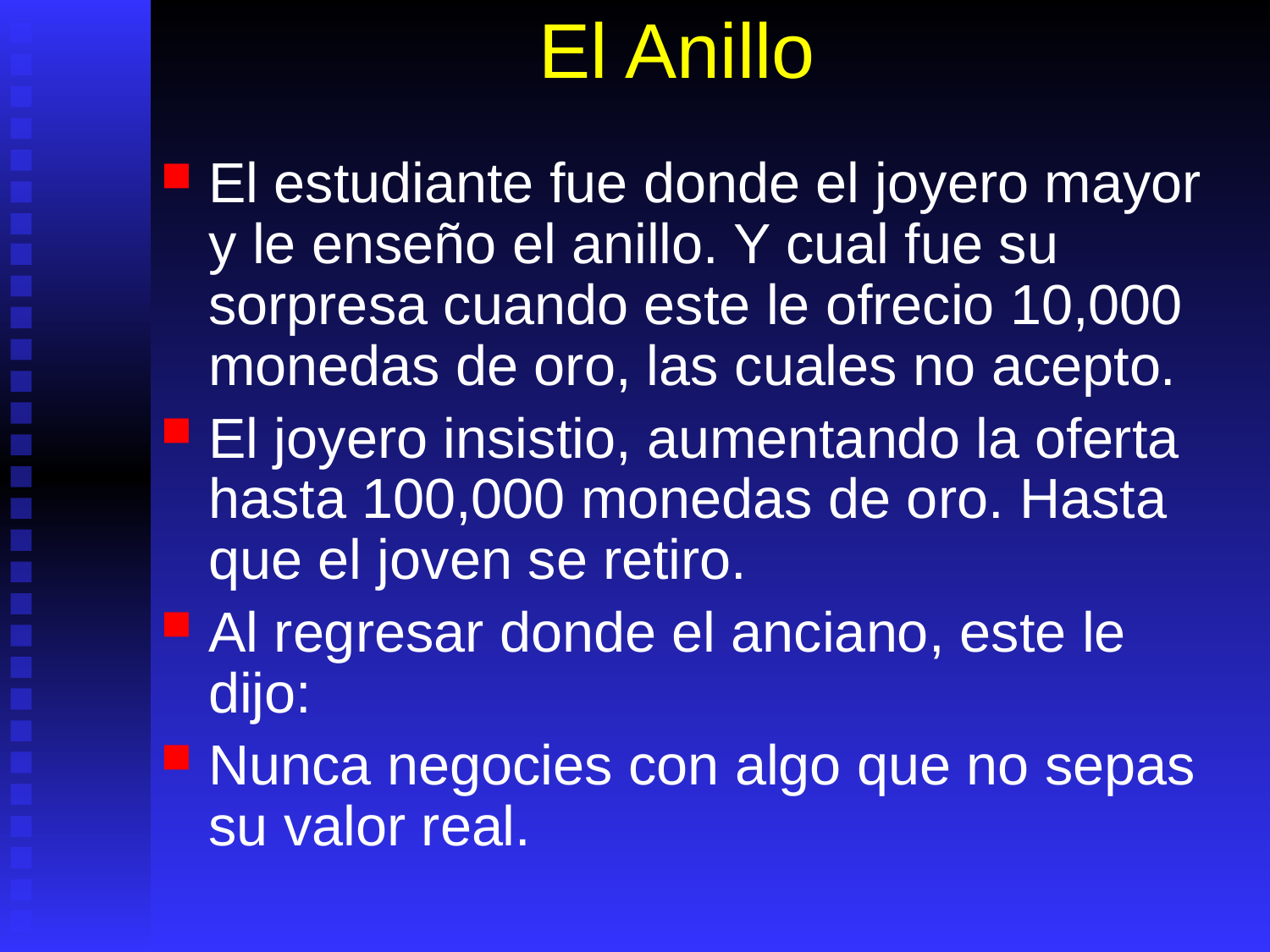

# El Anillo
El estudiante fue donde el joyero mayor y le enseño el anillo. Y cual fue su sorpresa cuando este le ofrecio 10,000 monedas de oro, las cuales no acepto.
El joyero insistio, aumentando la oferta hasta 100,000 monedas de oro. Hasta que el joven se retiro.
Al regresar donde el anciano, este le dijo:
Nunca negocies con algo que no sepas su valor real.